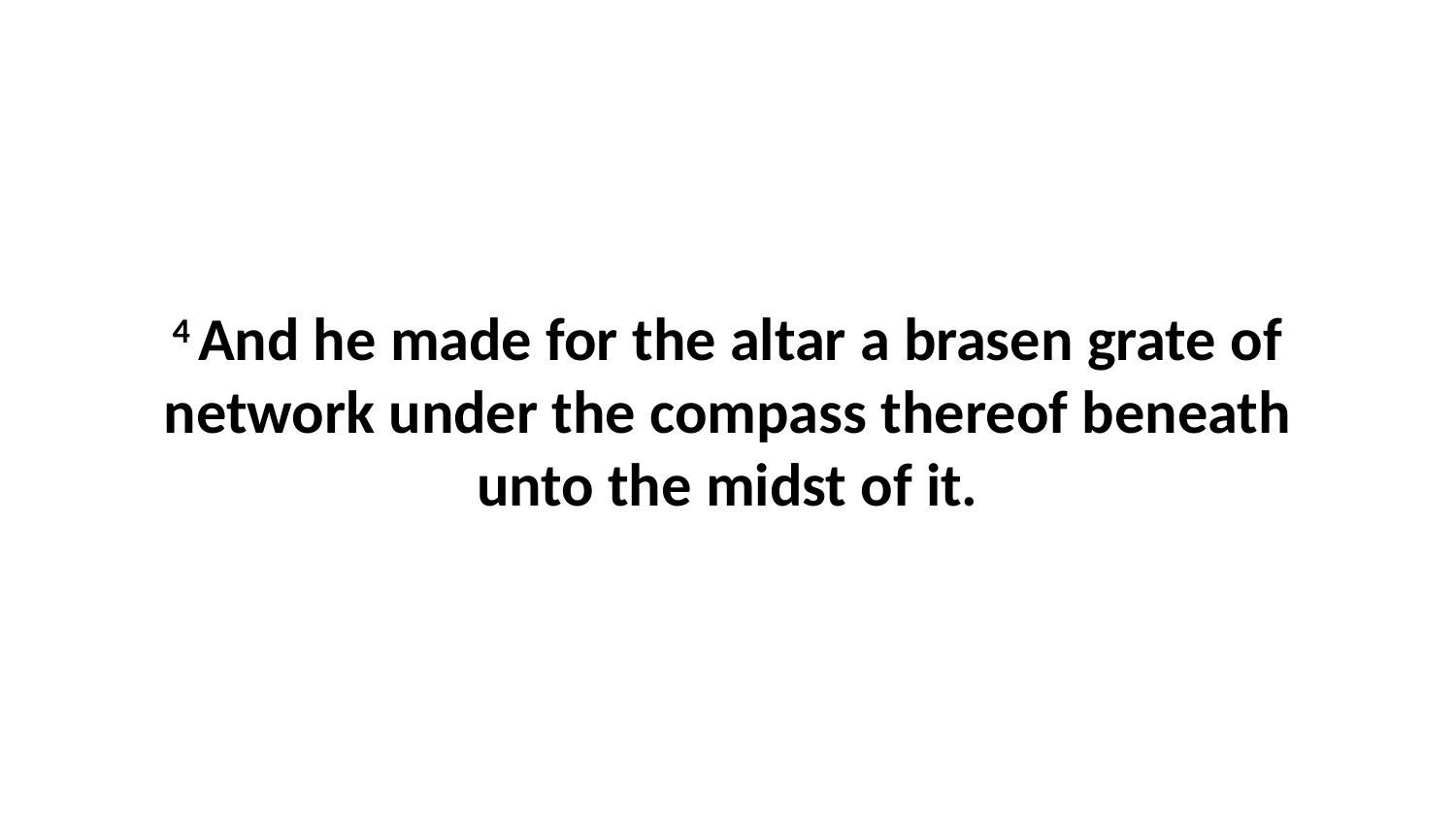

4 And he made for the altar a brasen grate of network under the compass thereof beneath unto the midst of it.